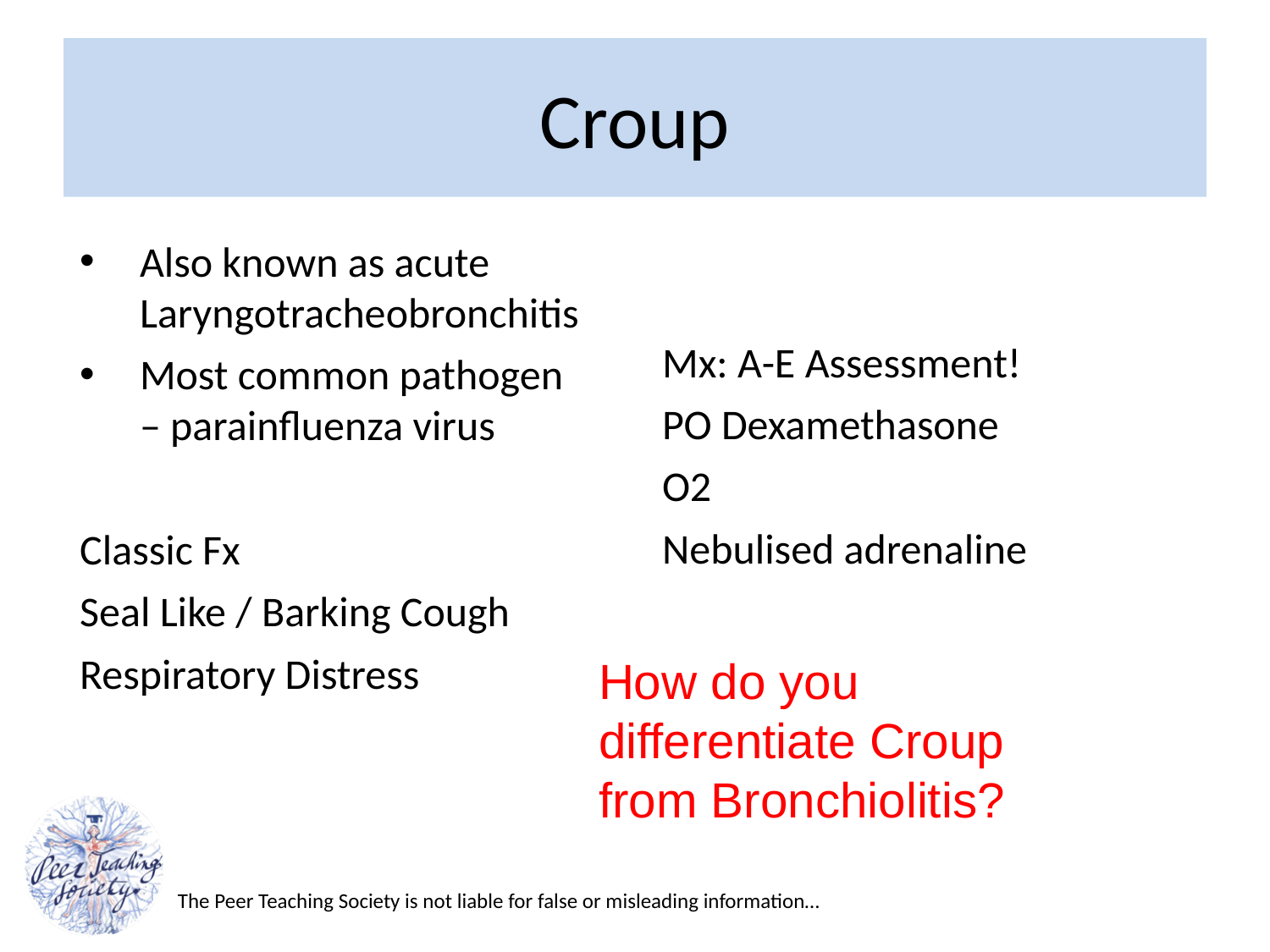

# Croup
Also known as acute Laryngotracheobronchitis
Most common pathogen – parainfluenza virus

Classic Fx
Seal Like / Barking Cough
Respiratory Distress
Mx: A-E Assessment!
PO Dexamethasone
O2
Nebulised adrenaline

How do you differentiate Croup from Bronchiolitis?